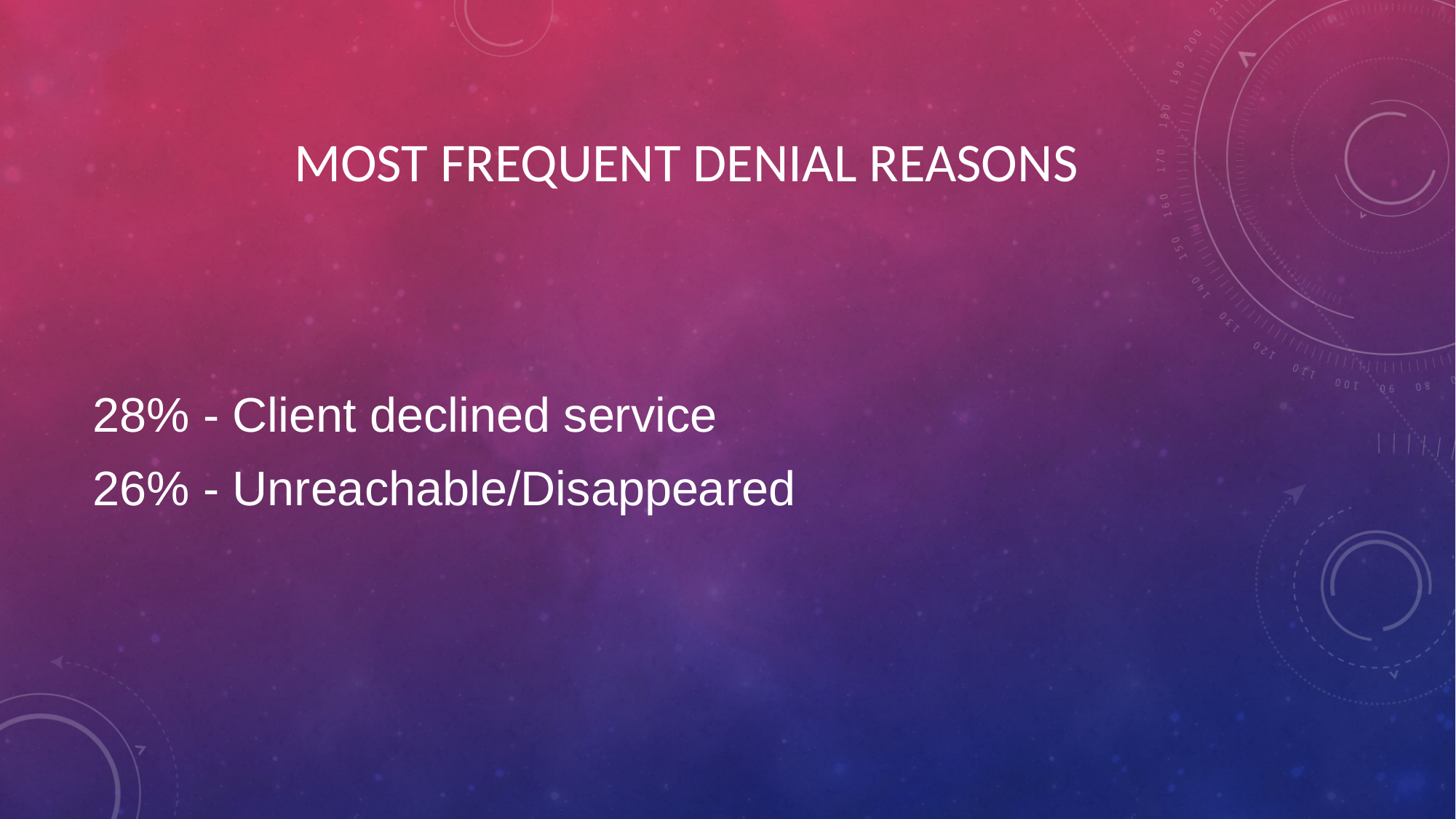

# Most Frequent Denial Reasons
28% - Client declined service
26% - Unreachable/Disappeared